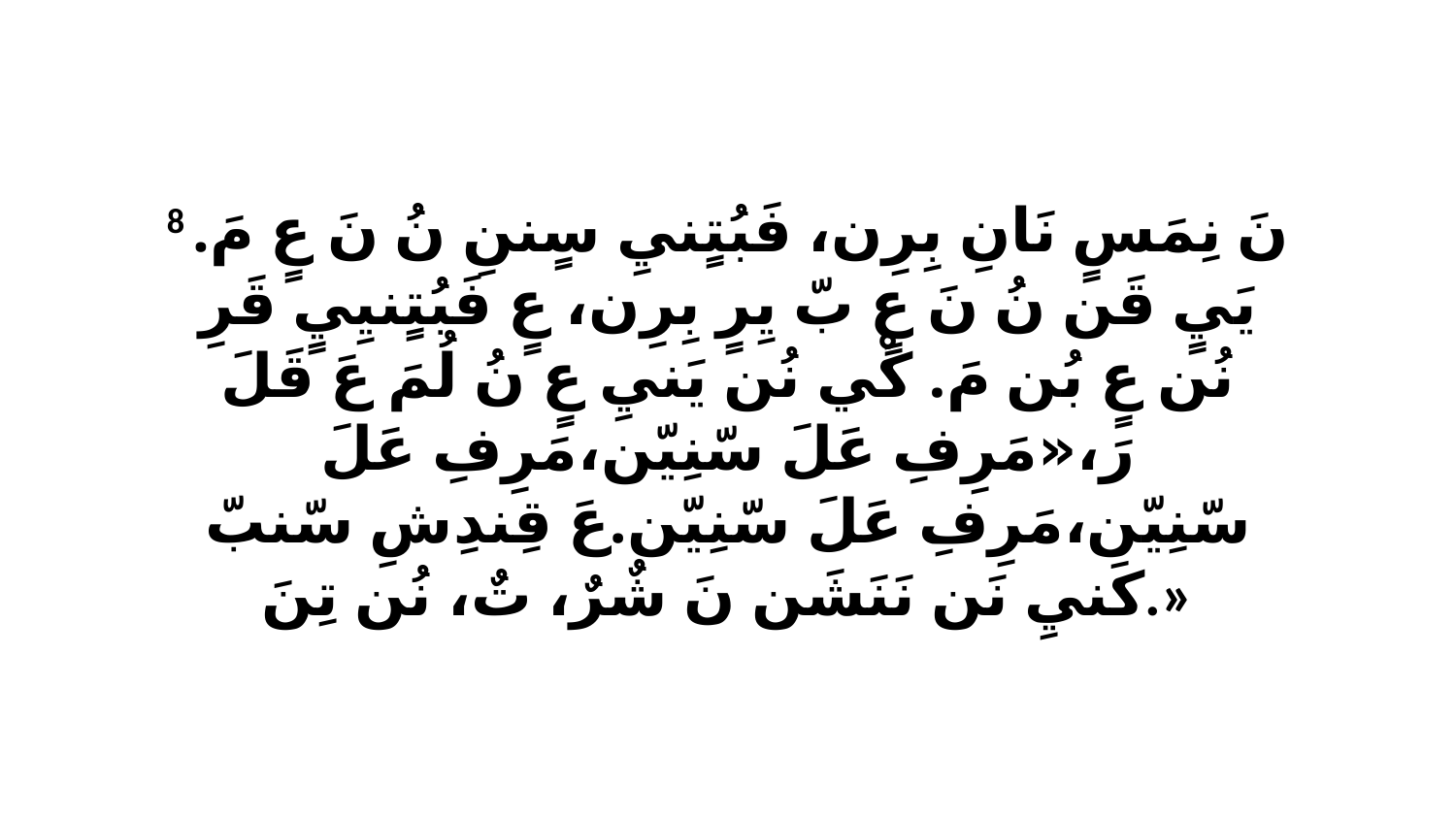

8 نَ نِمَسٍ نَانِ بِرِن، فَبُتٍنيِ سٍننِ نُ نَ عٍ مَ. يَيٍ قَن نُ نَ عٍ بّ يِرٍ بِرِن، عٍ فَبُتٍنيِيٍ قَرِ نُن عٍ بُن مَ. كْي نُن يَنيِ عٍ نُ لُمَ عَ قَلَ رَ،«مَرِفِ عَلَ سّنِيّن،مَرِفِ عَلَ سّنِيّن،مَرِفِ عَلَ سّنِيّن.عَ قِندِشِ سّنبّ كَنيِ نَن نَنَشَن نَ شٌرٌ، تٌ، نُن تِنَ.»